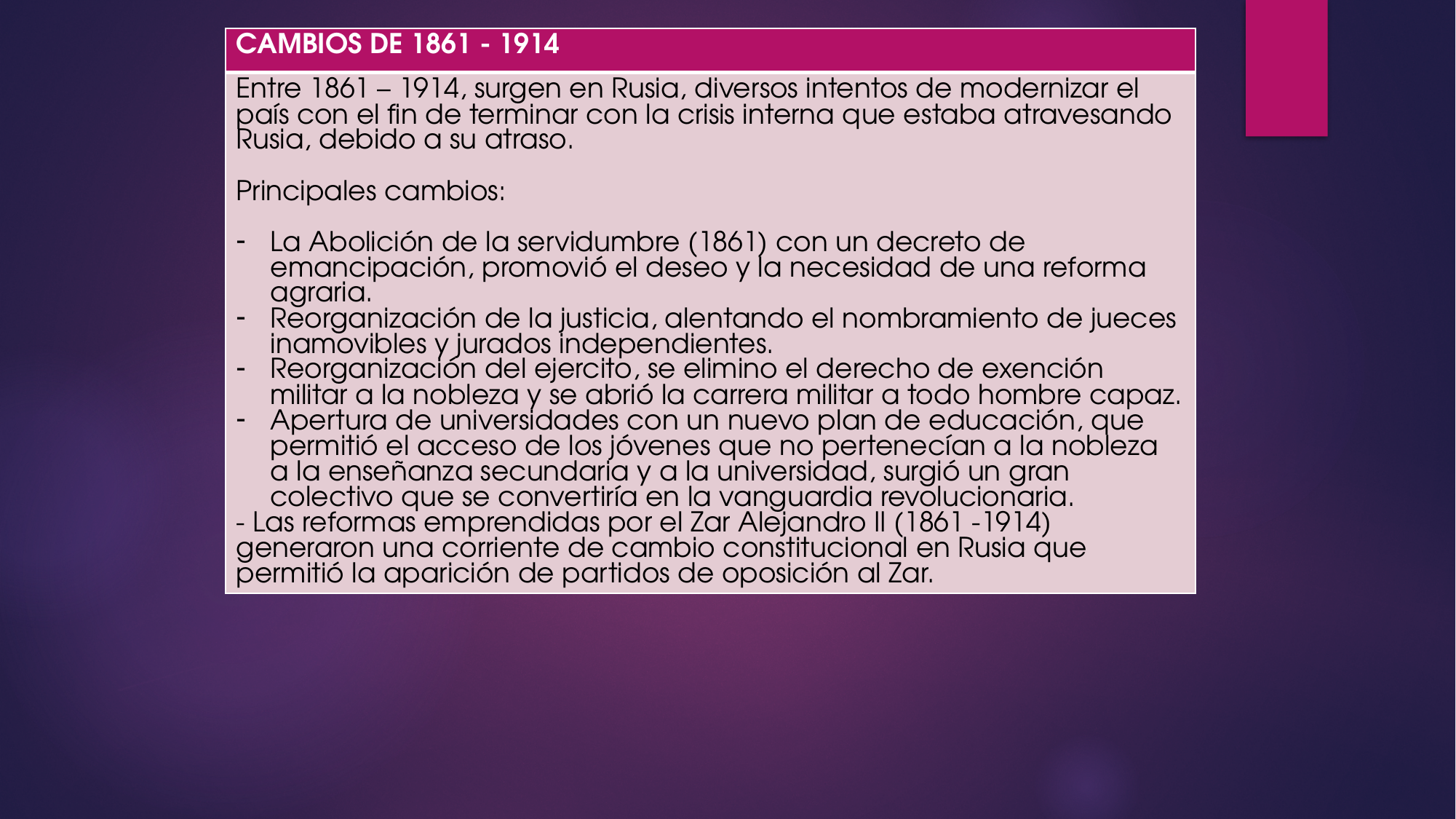

| CAMBIOS DE 1861 - 1914 |
| --- |
| Entre 1861 – 1914, surgen en Rusia, diversos intentos de modernizar el país con el fin de terminar con la crisis interna que estaba atravesando Rusia, debido a su atraso. Principales cambios: La Abolición de la servidumbre (1861) con un decreto de emancipación, promovió el deseo y la necesidad de una reforma agraria. Reorganización de la justicia, alentando el nombramiento de jueces inamovibles y jurados independientes. Reorganización del ejercito, se elimino el derecho de exención militar a la nobleza y se abrió la carrera militar a todo hombre capaz. Apertura de universidades con un nuevo plan de educación, que permitió el acceso de los jóvenes que no pertenecían a la nobleza a la enseñanza secundaria y a la universidad, surgió un gran colectivo que se convertiría en la vanguardia revolucionaria. - Las reformas emprendidas por el Zar Alejandro II (1861 -1914) generaron una corriente de cambio constitucional en Rusia que permitió la aparición de partidos de oposición al Zar. |